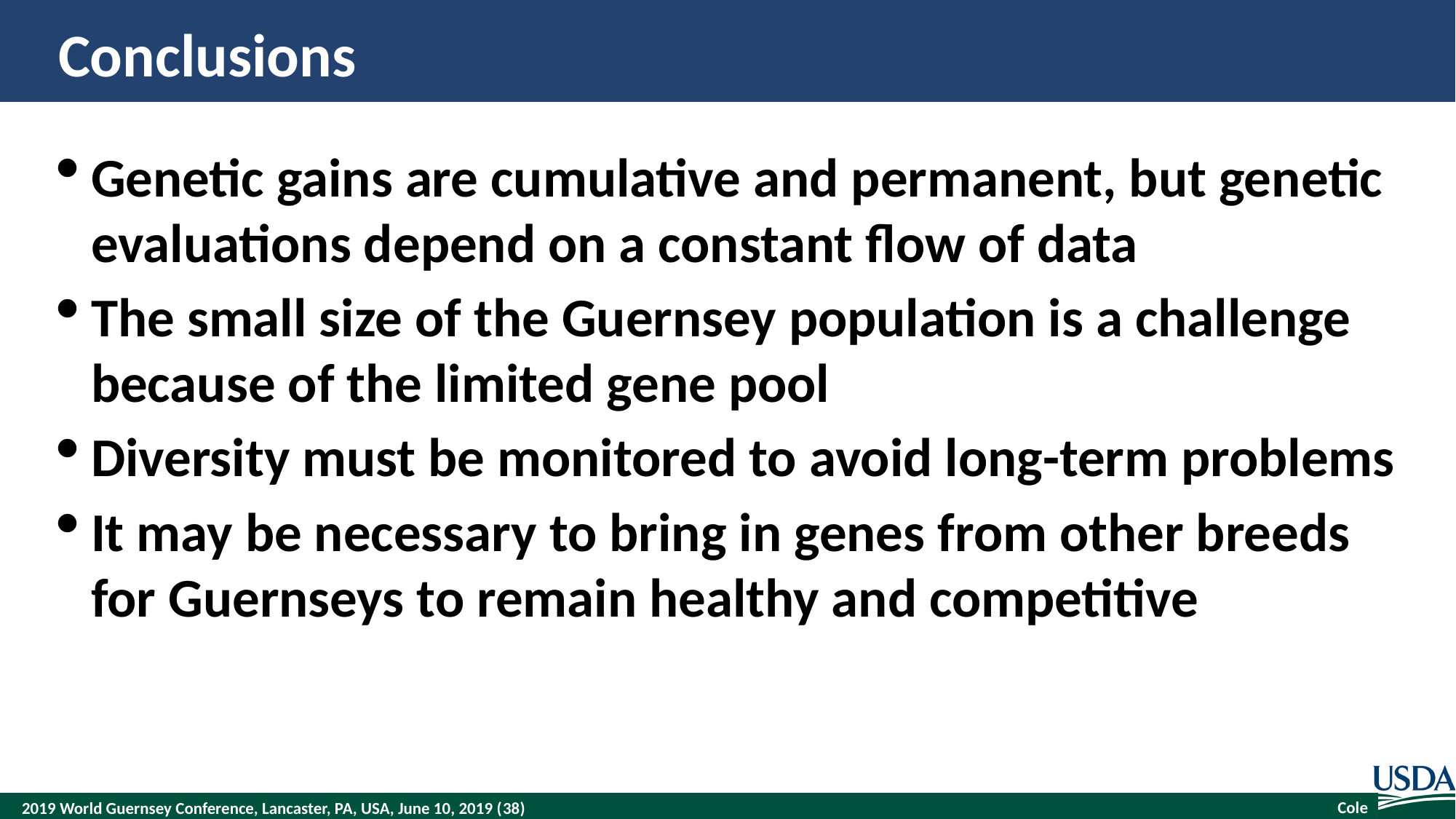

# Conclusions
Genetic gains are cumulative and permanent, but genetic evaluations depend on a constant flow of data
The small size of the Guernsey population is a challenge because of the limited gene pool
Diversity must be monitored to avoid long-term problems
It may be necessary to bring in genes from other breeds for Guernseys to remain healthy and competitive